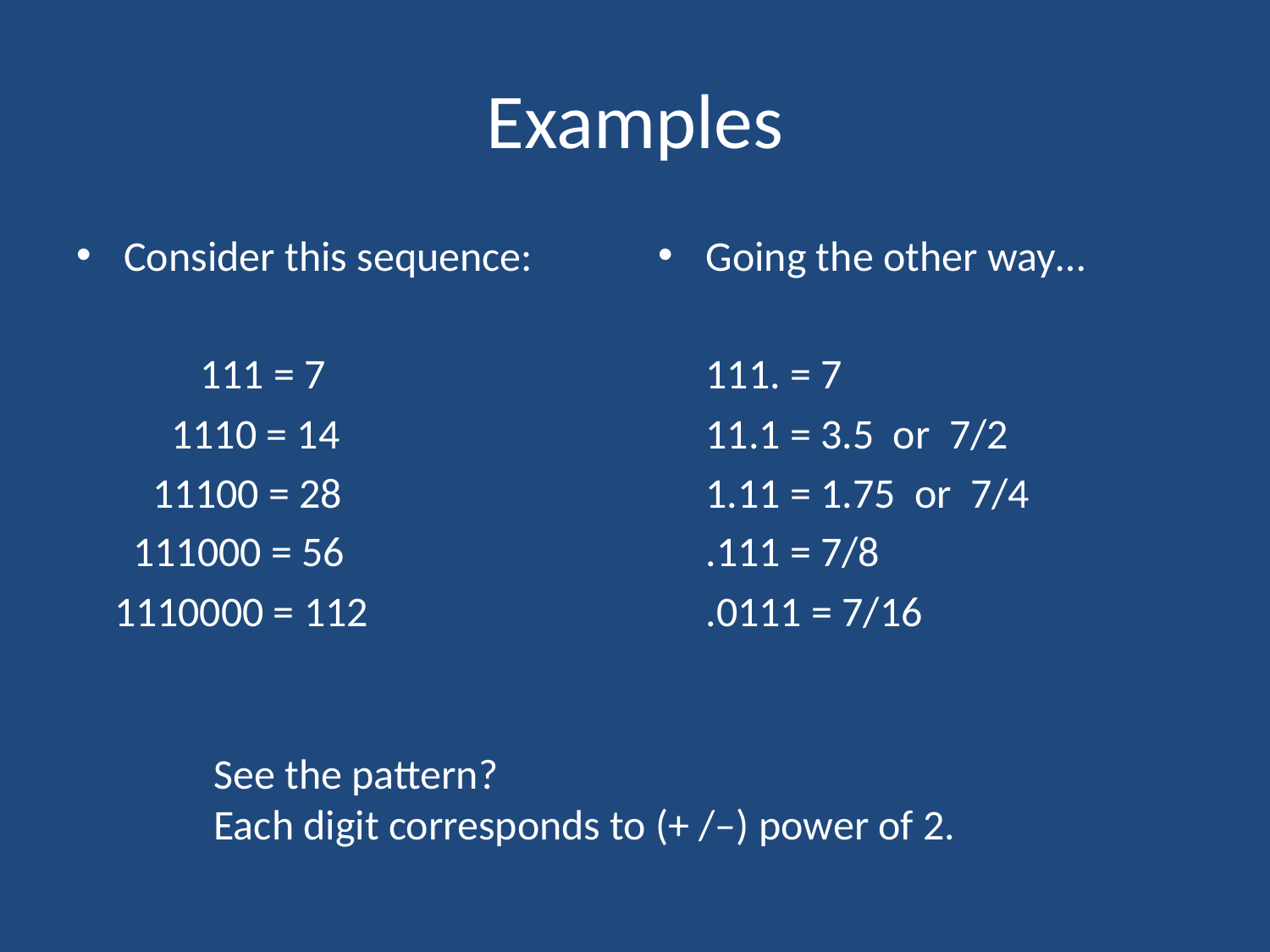

# Examples
Consider this sequence:

	        111 = 7
          1110 = 14
        11100 = 28
      111000 = 56
    1110000 = 112
Going the other way…

	111. = 7
	11.1 = 3.5  or  7/2
	1.11 = 1.75  or  7/4
	.111 = 7/8
	.0111 = 7/16

See the pattern?
Each digit corresponds to (+ /–) power of 2.